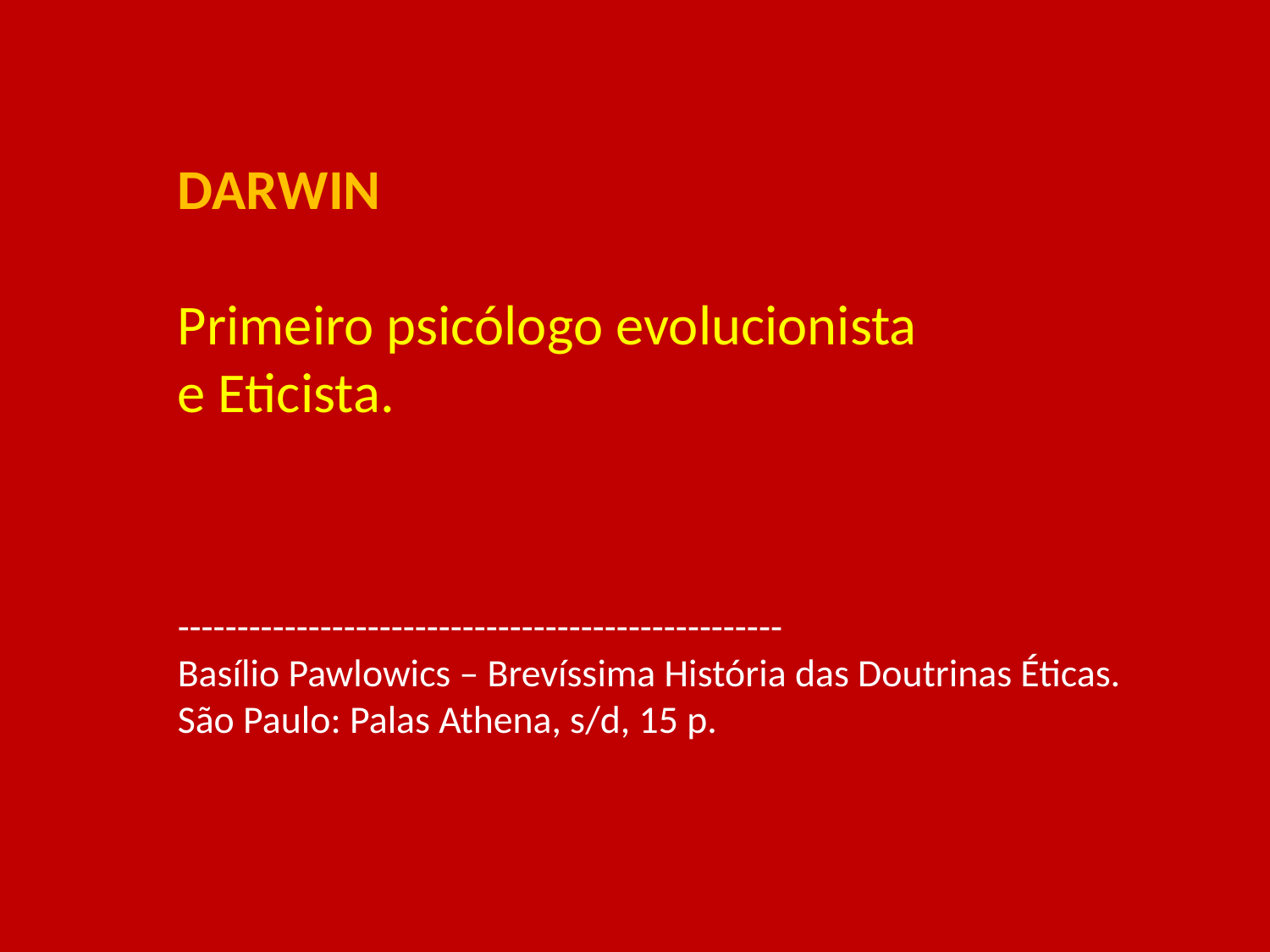

# DARWIN Primeiro psicólogo evolucionista e Eticista. --------------------------------------------------- Basílio Pawlowics – Brevíssima História das Doutrinas Éticas. São Paulo: Palas Athena, s/d, 15 p.